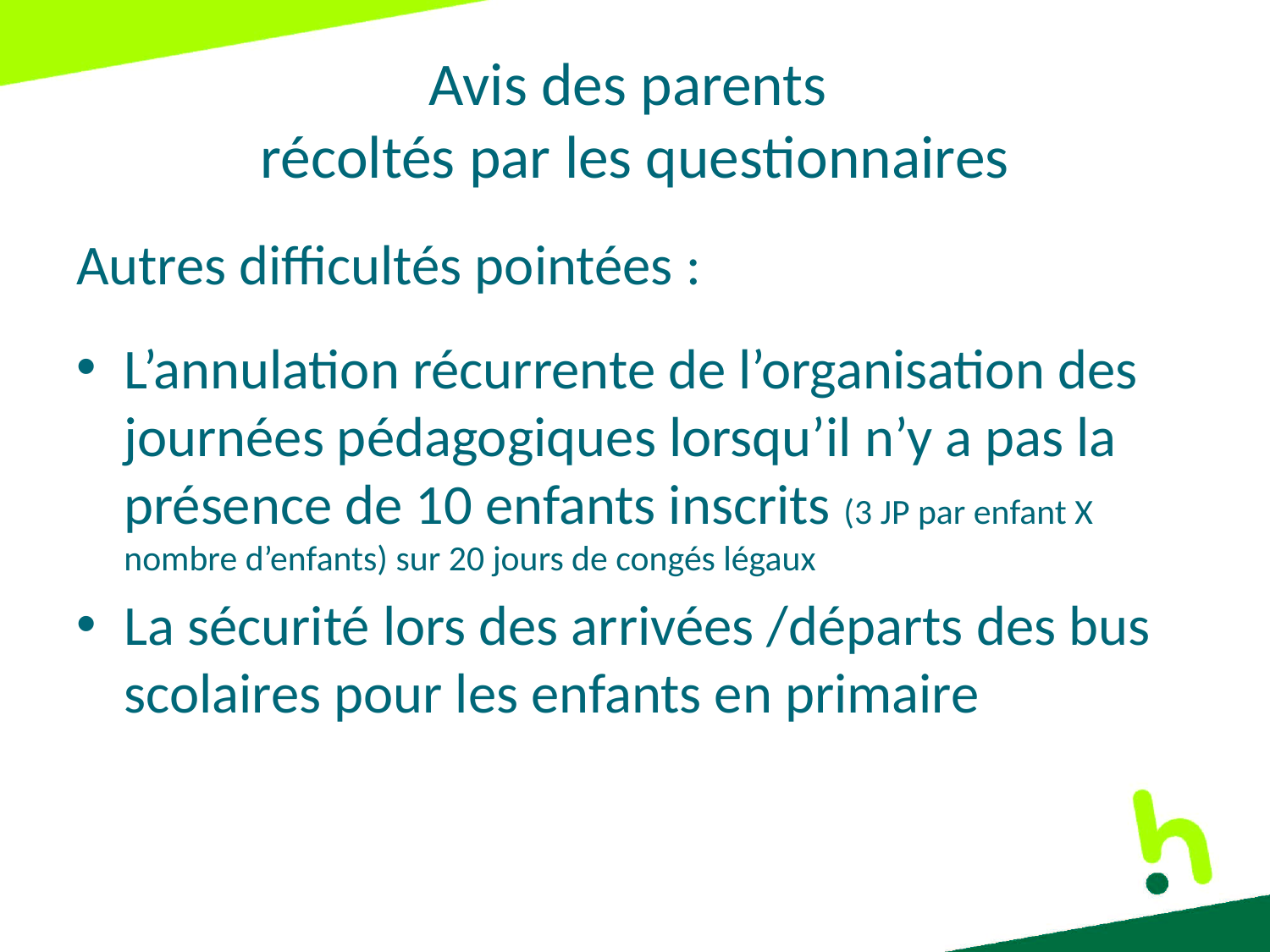

# Avis des parents récoltés par les questionnaires
Autres difficultés pointées :

L’annulation récurrente de l’organisation des journées pédagogiques lorsqu’il n’y a pas la présence de 10 enfants inscrits (3 JP par enfant X nombre d’enfants) sur 20 jours de congés légaux
La sécurité lors des arrivées /départs des bus scolaires pour les enfants en primaire